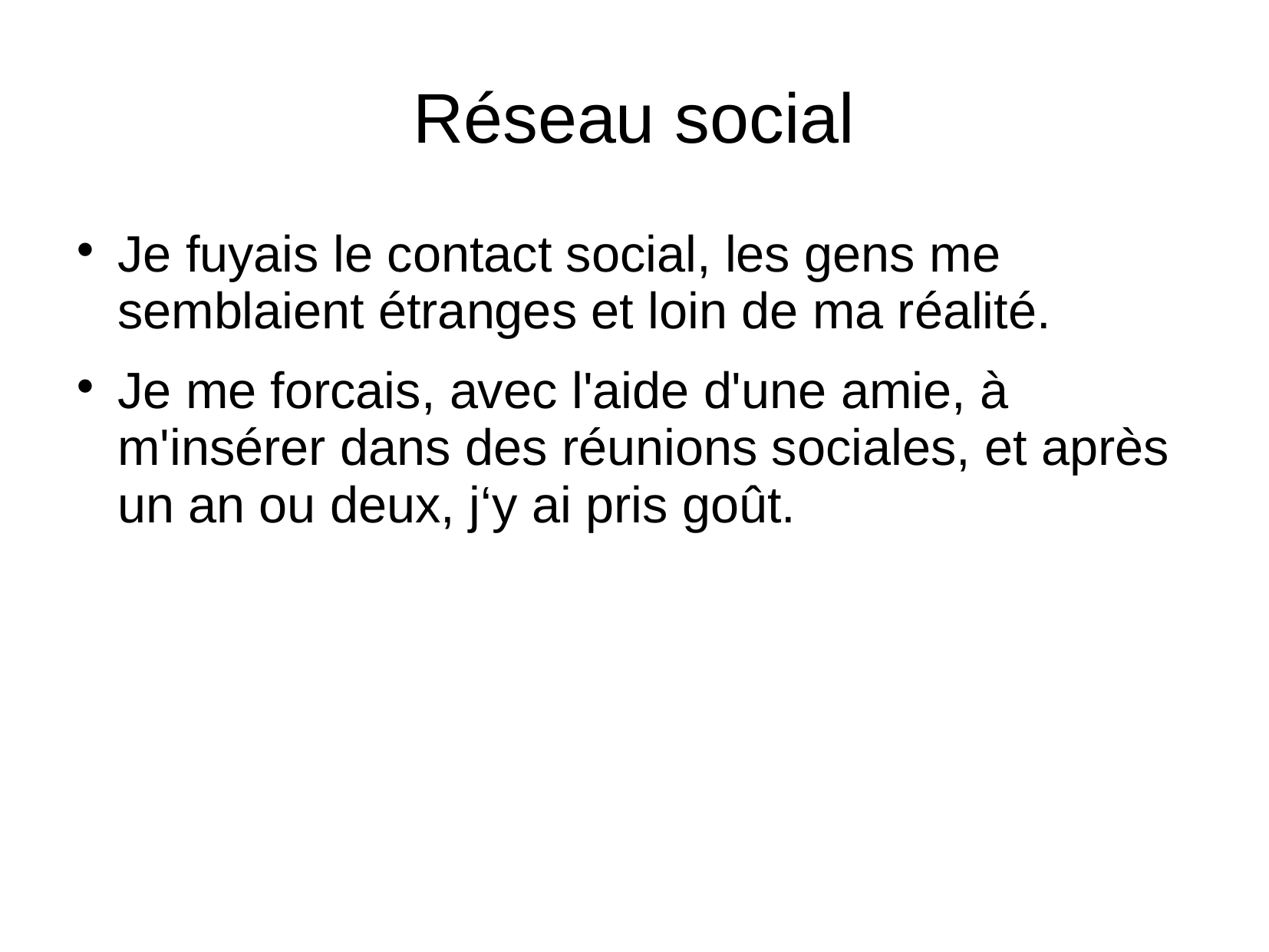

# Réseau social
Je fuyais le contact social, les gens me semblaient étranges et loin de ma réalité.
Je me forcais, avec l'aide d'une amie, à m'insérer dans des réunions sociales, et après un an ou deux, j‘y ai pris goût.